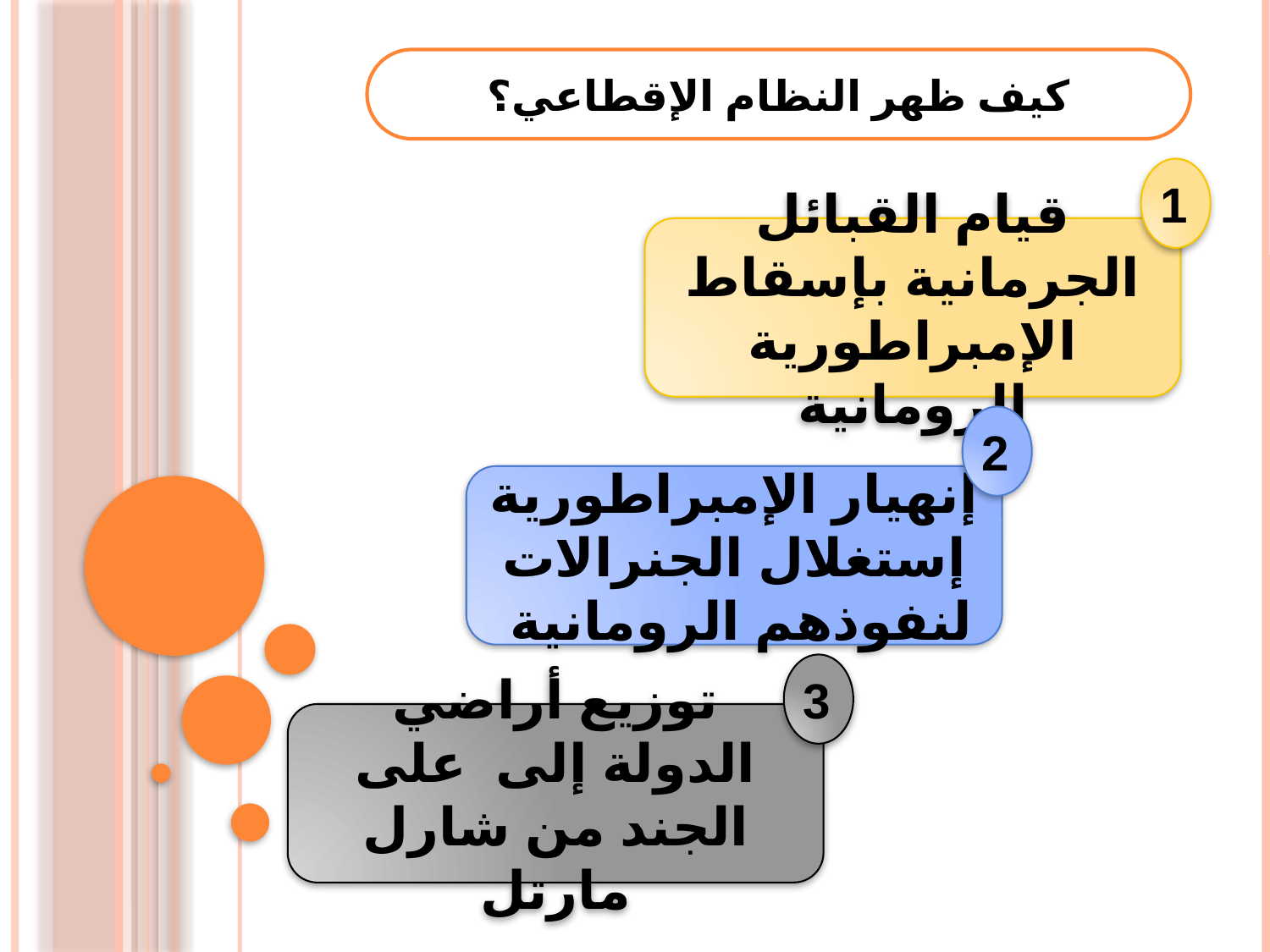

كيف ظهر النظام الإقطاعي؟
1
قيام القبائل الجرمانية بإسقاط الإمبراطورية الرومانية
2
إنهيار الإمبراطورية إستغلال الجنرالات لنفوذهم الرومانية
3
توزيع أراضي الدولة إلى  على الجند من شارل مارتل